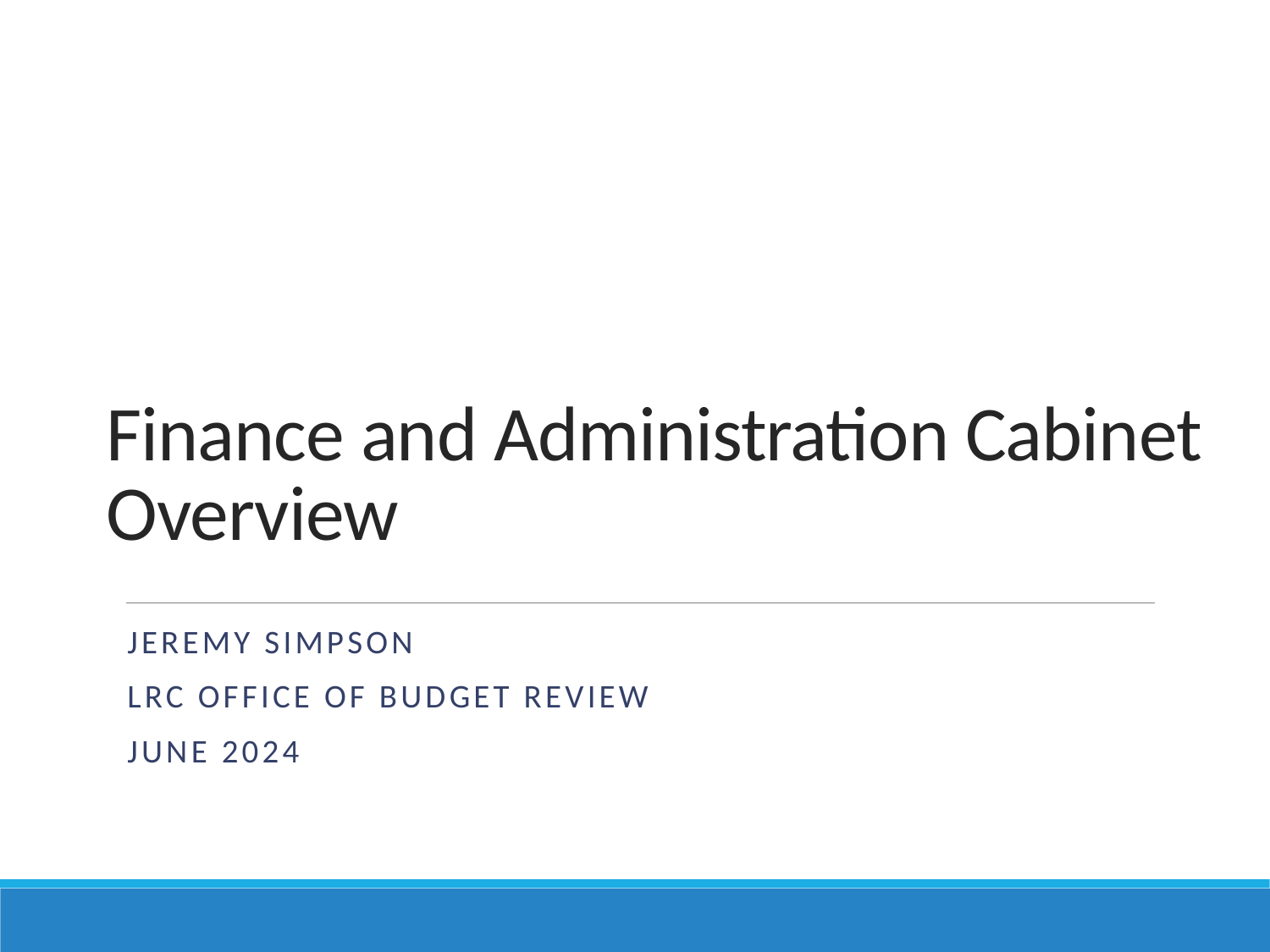

# Finance and Administration Cabinet Overview
Jeremy Simpson
LRC Office of Budget Review
June 2024